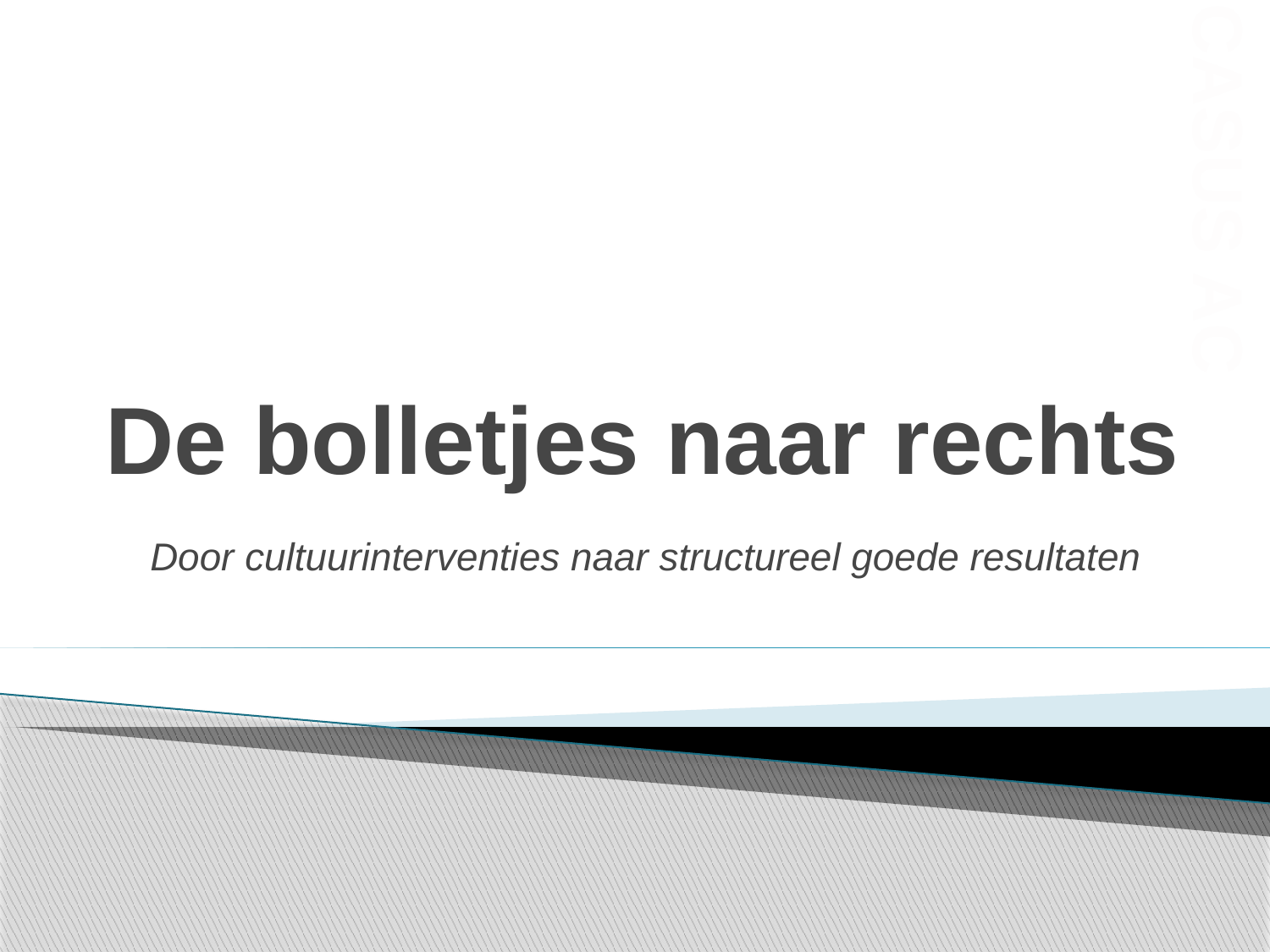

CASUS AC
# De bolletjes naar rechts
Door cultuurinterventies naar structureel goede resultaten